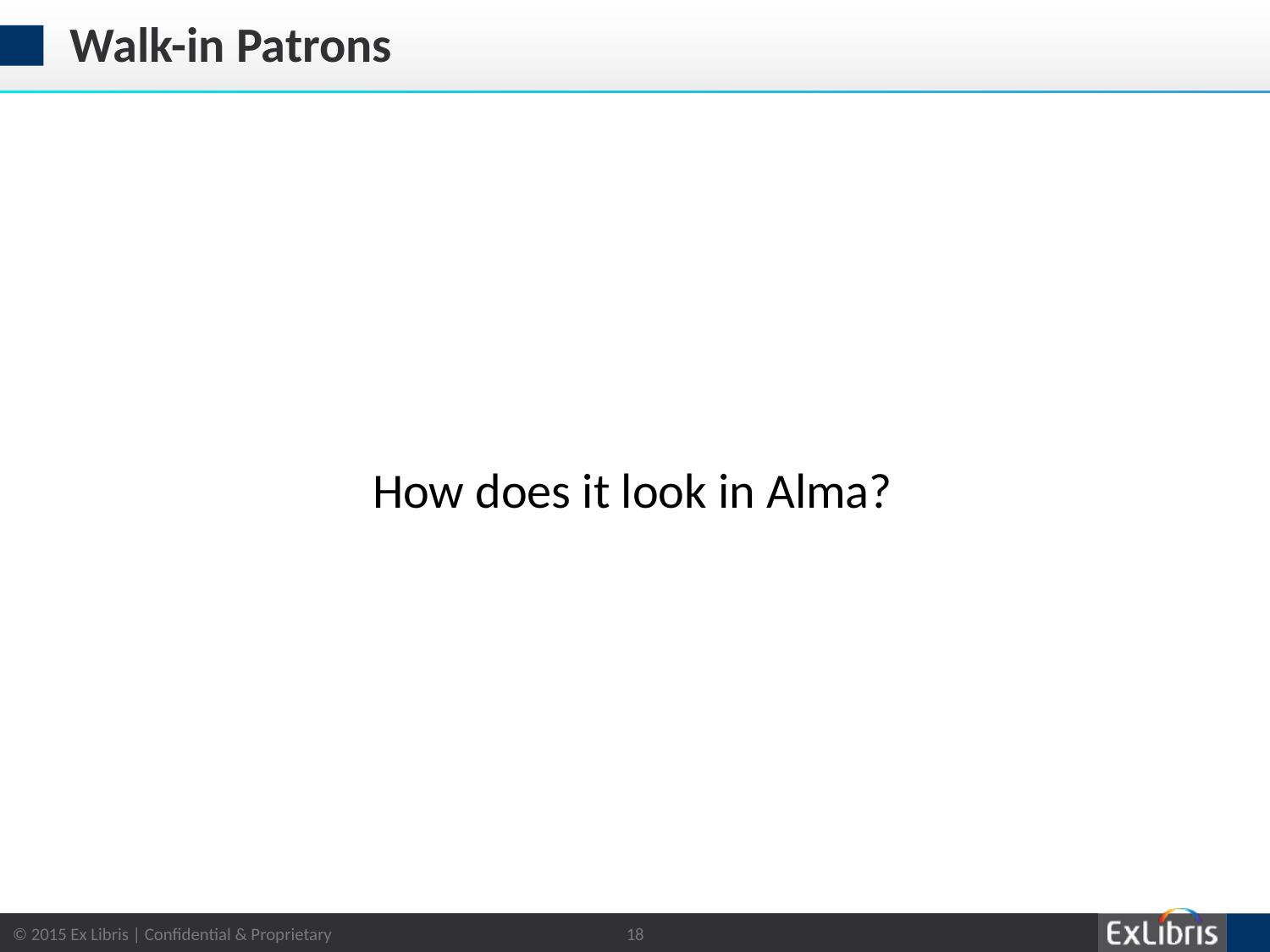

# Walk-in Patrons
How does it look in Alma?
18